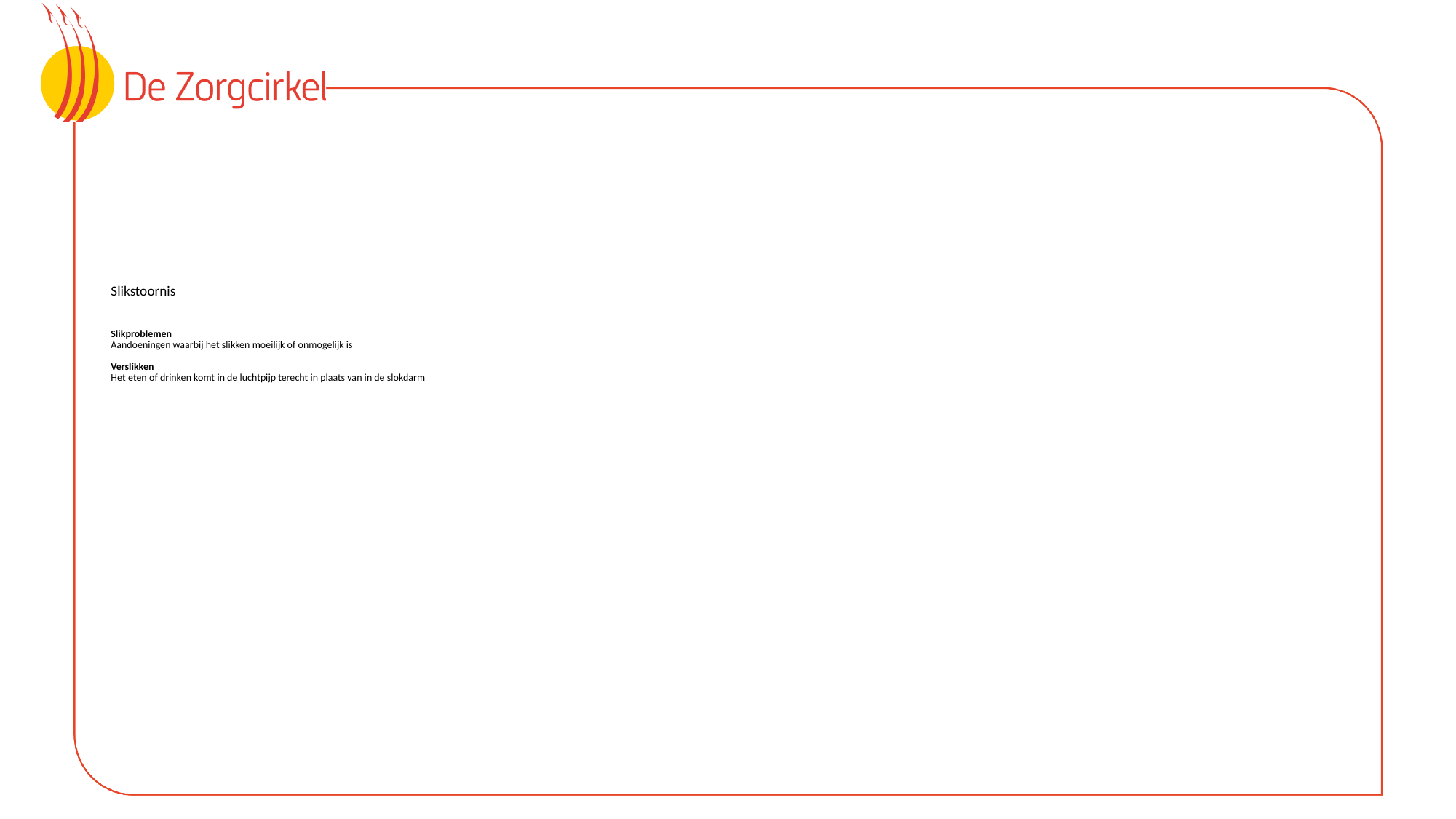

# Slikstoornis Slikproblemen
Aandoeningen waarbij het slikken moeilijk of onmogelijk is
Verslikken
Het eten of drinken komt in de luchtpijp terecht in plaats van in de slokdarm